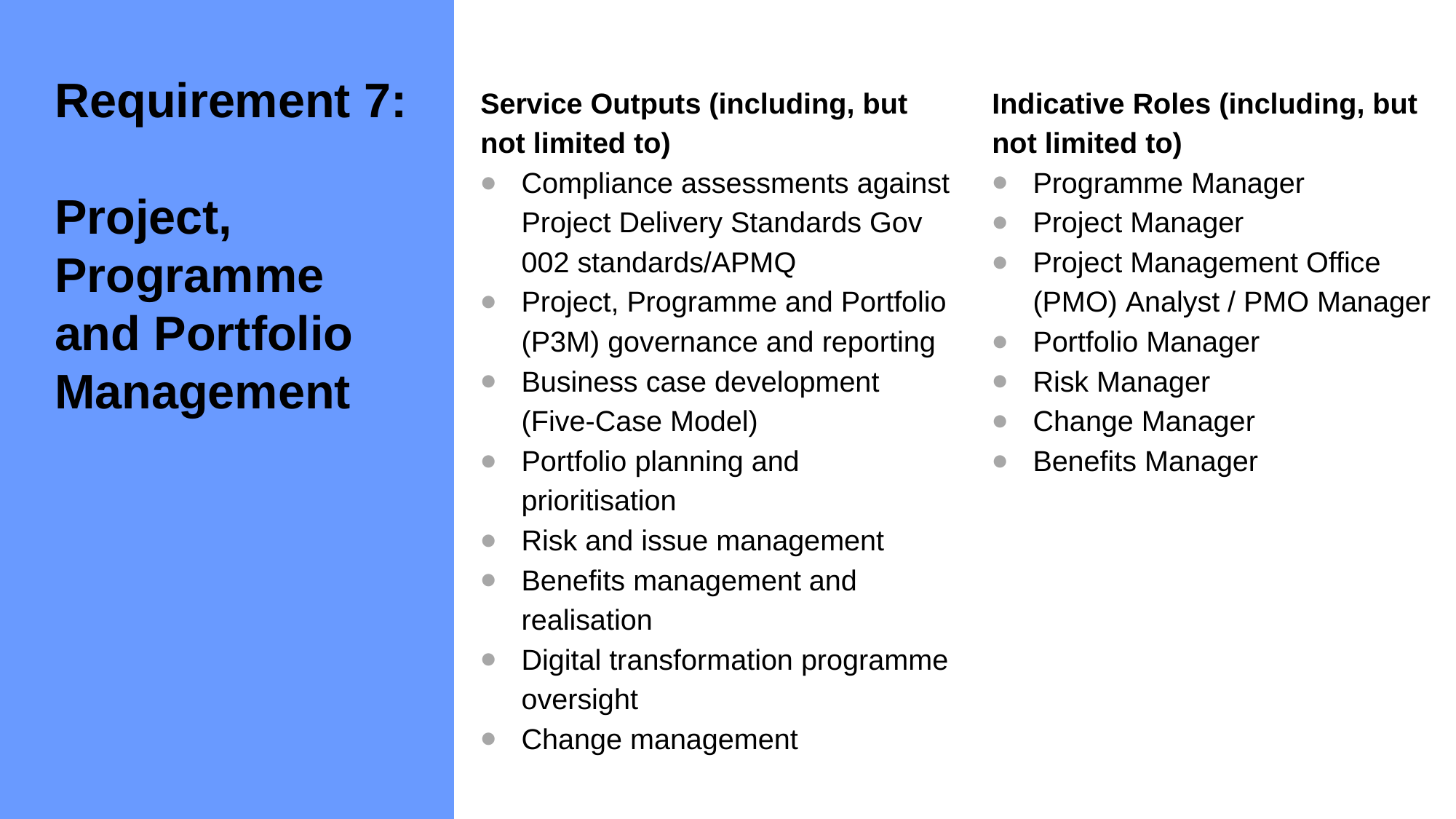

Requirement 7:

Project, Programme and Portfolio Management
Service Outputs (including, but not limited to)
Compliance assessments against Project Delivery Standards Gov 002 standards/APMQ
Project, Programme and Portfolio (P3M) governance and reporting
Business case development (Five‑Case Model)
Portfolio planning and prioritisation
Risk and issue management
Benefits management and realisation
Digital transformation programme oversight
Change management

Indicative Roles (including, but not limited to)
Programme Manager
Project Manager
Project Management Office (PMO) Analyst / PMO Manager
Portfolio Manager
Risk Manager
Change Manager
Benefits Manager